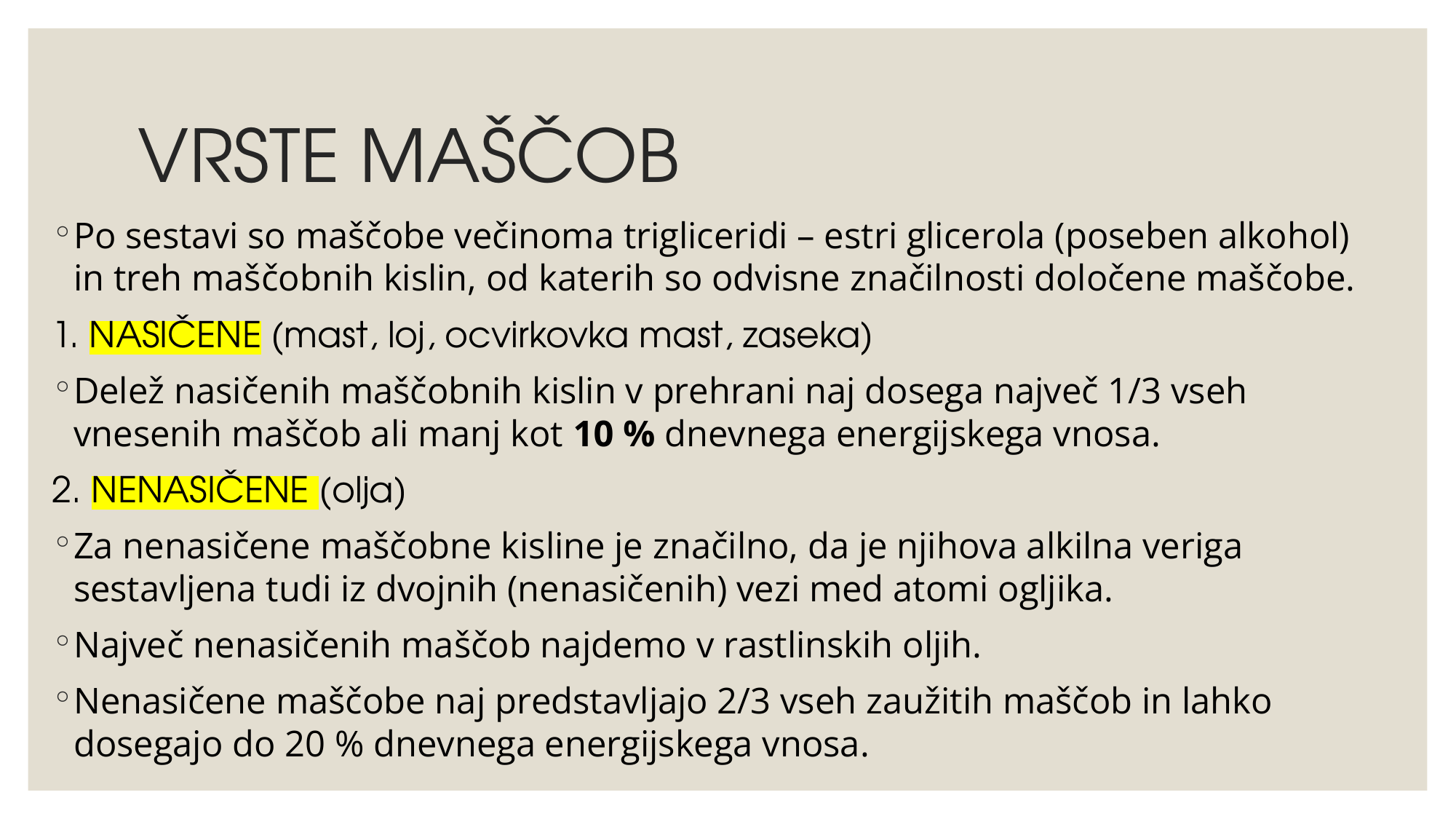

# VRSTE MAŠČOB
Po sestavi so maščobe večinoma trigliceridi – estri glicerola (poseben alkohol) in treh maščobnih kislin, od katerih so odvisne značilnosti določene maščobe.
1. NASIČENE (mast, loj, ocvirkovka mast, zaseka)
Delež nasičenih maščobnih kislin v prehrani naj dosega največ 1/3 vseh vnesenih maščob ali manj kot 10 % dnevnega energijskega vnosa.
2. NENASIČENE (olja)
Za nenasičene maščobne kisline je značilno, da je njihova alkilna veriga sestavljena tudi iz dvojnih (nenasičenih) vezi med atomi ogljika.
Največ nenasičenih maščob najdemo v rastlinskih oljih.
Nenasičene maščobe naj predstavljajo 2/3 vseh zaužitih maščob in lahko dosegajo do 20 % dnevnega energijskega vnosa.